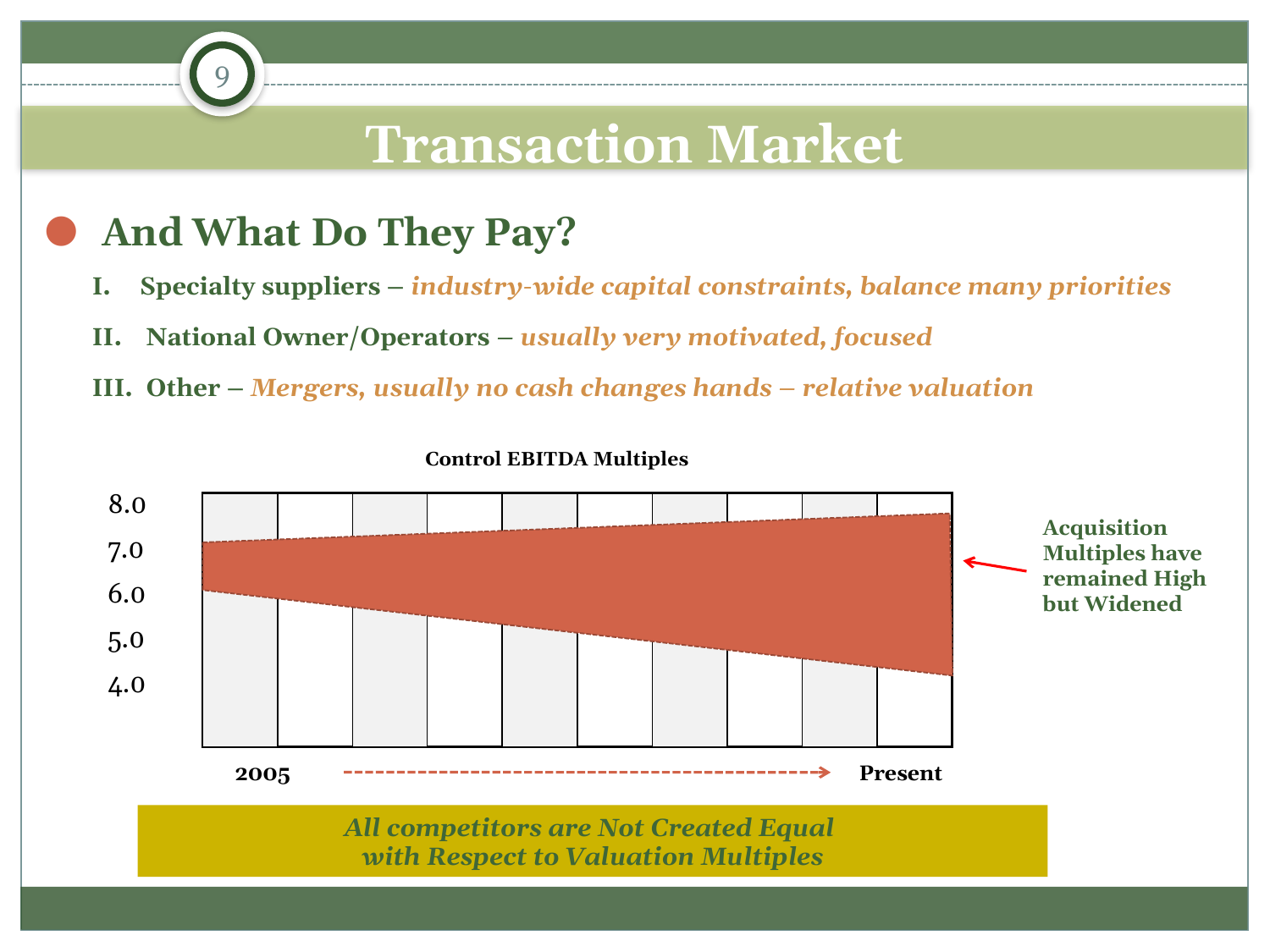

9
# Transaction Market
 And What Do They Pay?

Specialty suppliers – industry-wide capital constraints, balance many priorities

 National Owner/Operators – usually very motivated, focused

 Other – Mergers, usually no cash changes hands – relative valuation

8.0
7.0
6.0
5.0
4.0

Control EBITDA Multiples
Acquisition Multiples have remained High but Widened

2005
Present
All competitors are Not Created Equal
with Respect to Valuation Multiples